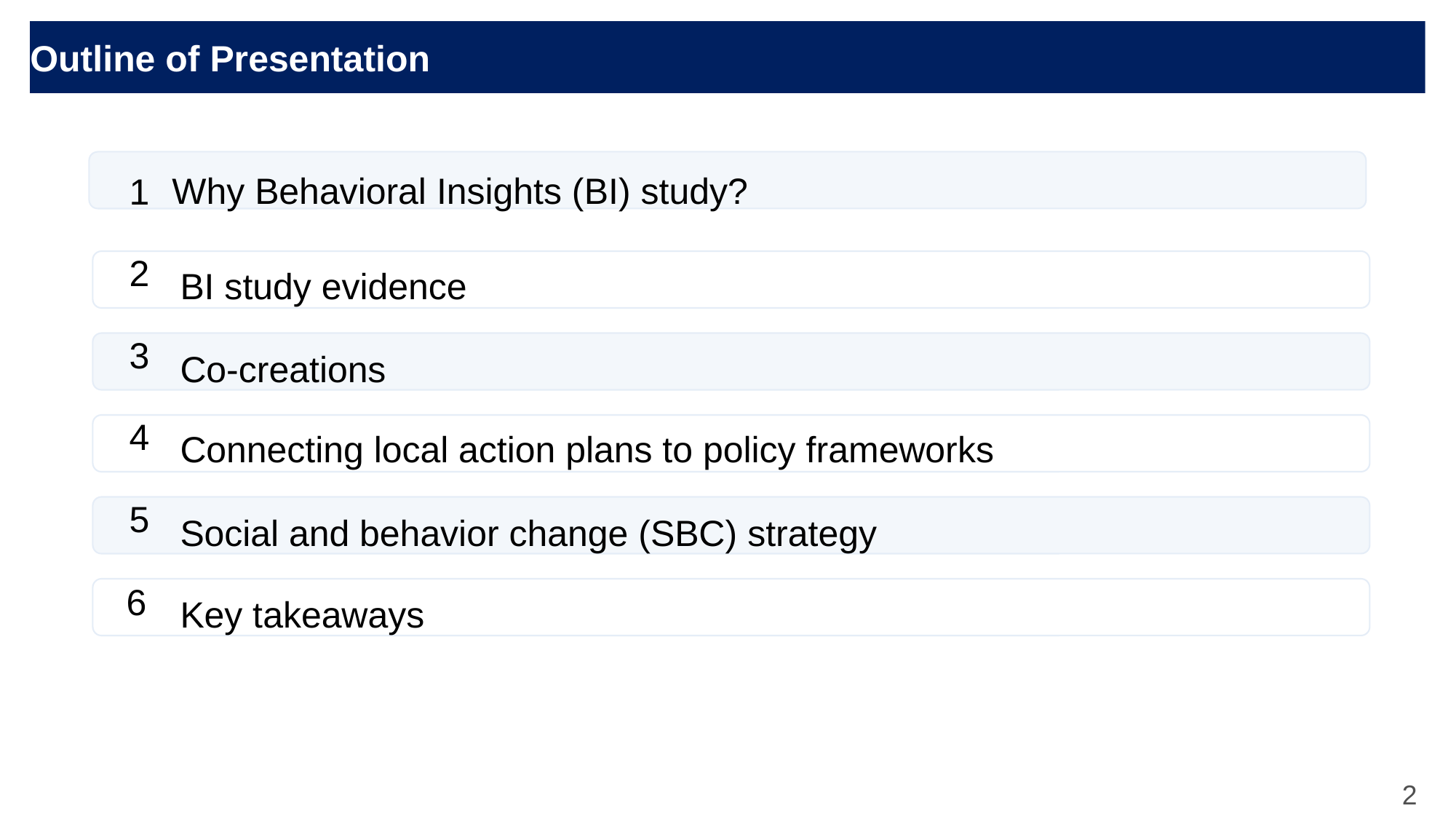

Outline of Presentation

Why Behavioral Insights (BI) study?
1

BI study evidence
2

Co-creations
3

4
Connecting local action plans to policy frameworks

Social and behavior change (SBC) strategy
5

Key takeaways
6
2